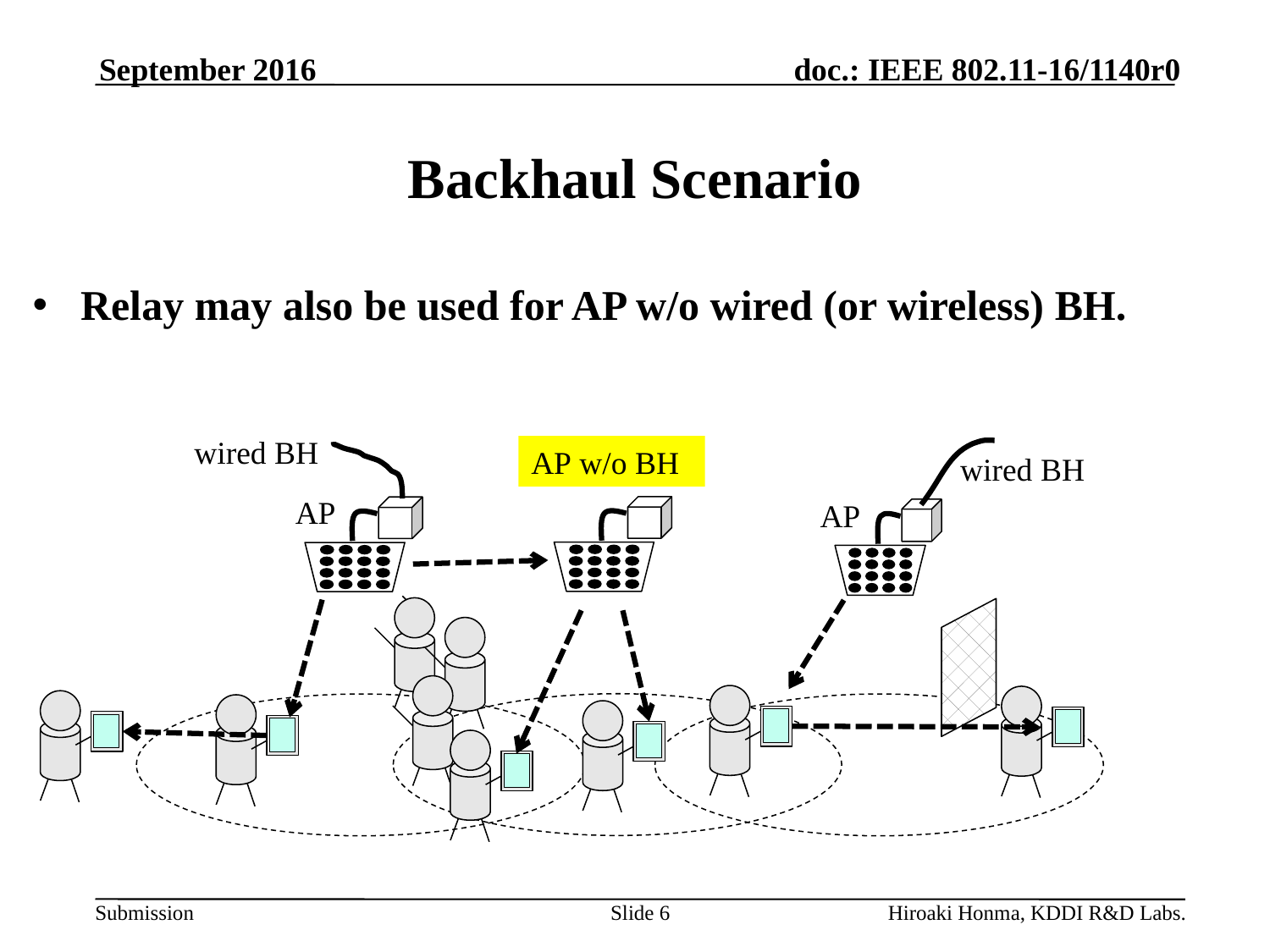

September 2016
# Backhaul Scenario
Relay may also be used for AP w/o wired (or wireless) BH.
wired BH
AP w/o BH

wired BH
AP
AP

Station

Slide 6
Hiroaki Honma, KDDI R&D Labs.